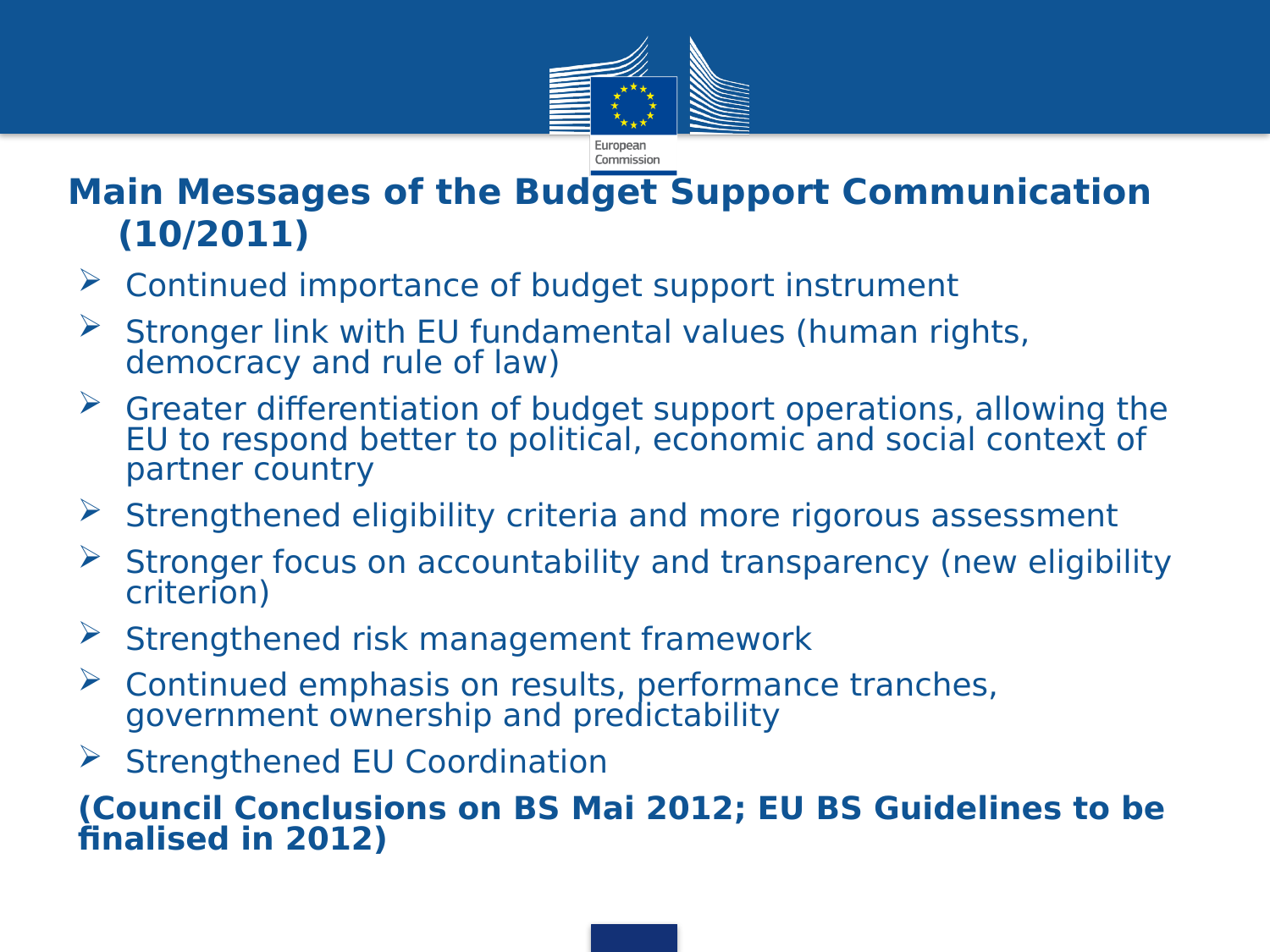

# Main Messages of the Budget Support Communication (10/2011)
Continued importance of budget support instrument
Stronger link with EU fundamental values (human rights, democracy and rule of law)
Greater differentiation of budget support operations, allowing the EU to respond better to political, economic and social context of partner country
Strengthened eligibility criteria and more rigorous assessment
Stronger focus on accountability and transparency (new eligibility criterion)
Strengthened risk management framework
Continued emphasis on results, performance tranches, government ownership and predictability
Strengthened EU Coordination
(Council Conclusions on BS Mai 2012; EU BS Guidelines to be finalised in 2012)